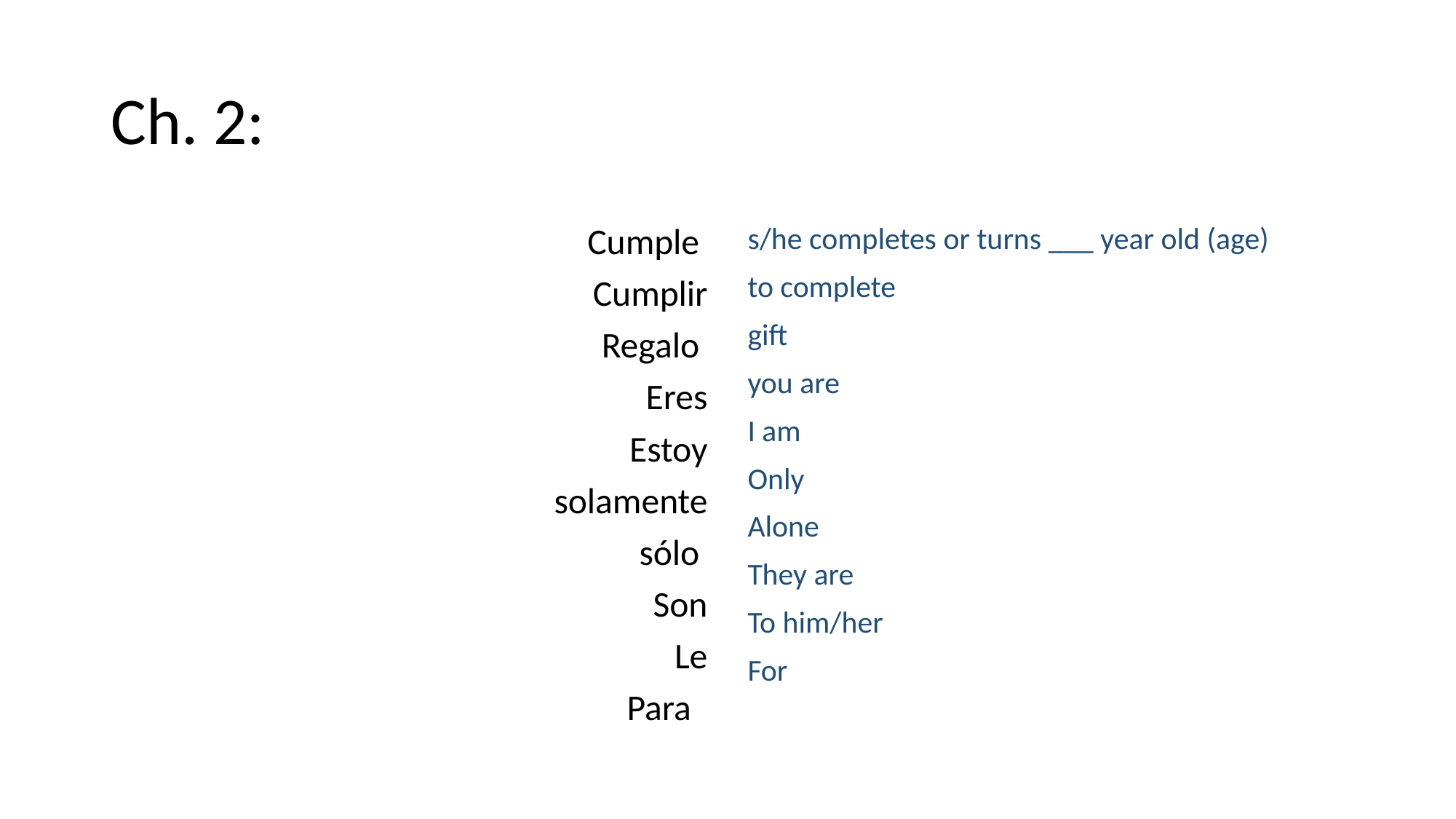

# Ch. 2:
Cumple
Cumplir
Regalo
Eres
Estoy
solamente
sólo
Son
Le
Para
s/he completes or turns ___ year old (age)
to complete
gift
you are
I am
Only
Alone
They are
To him/her
For